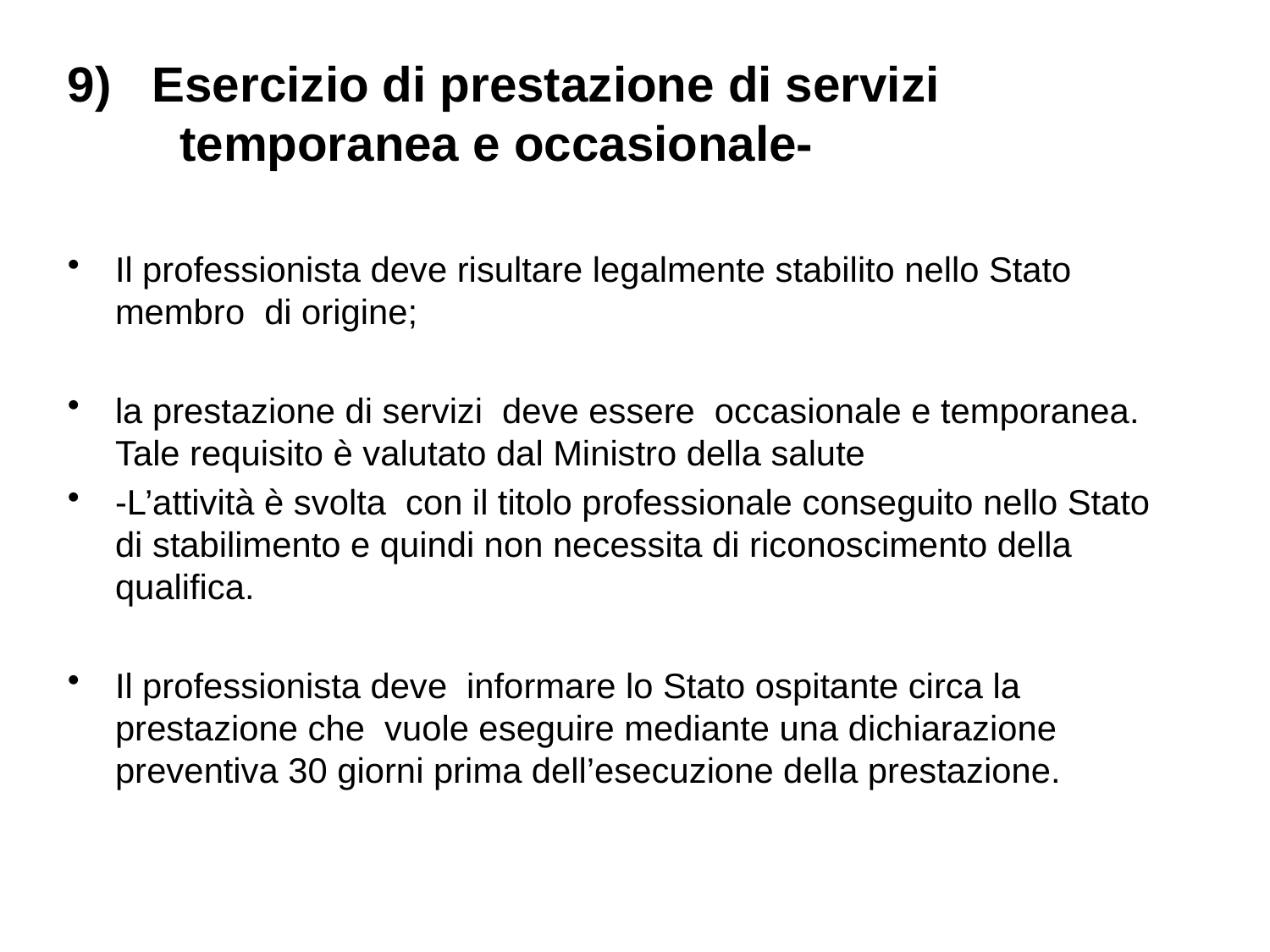

Esercizio di prestazione di servizi        	    temporanea e occasionale-

Il professionista deve risultare legalmente stabilito nello Stato membro  di origine;

la prestazione di servizi  deve essere  occasionale e temporanea. Tale requisito è valutato dal Ministro della salute
-L’attività è svolta  con il titolo professionale conseguito nello Stato di stabilimento e quindi non necessita di riconoscimento della qualifica.

Il professionista deve  informare lo Stato ospitante circa la prestazione che  vuole eseguire mediante una dichiarazione preventiva 30 giorni prima dell’esecuzione della prestazione.